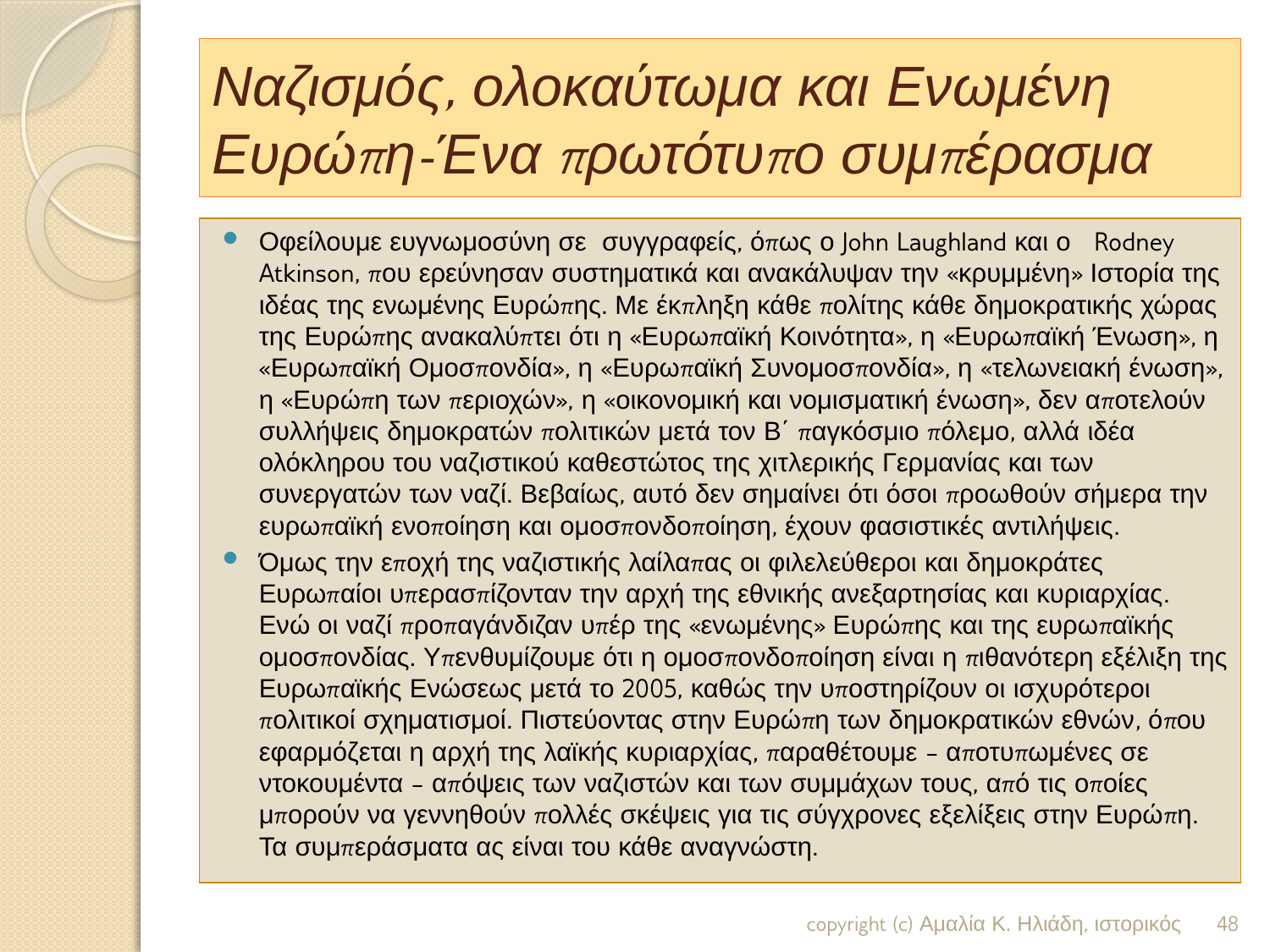

# Ναζισμός, ολοκαύτωμα και Ενωμένη Ευρώπη-Ένα πρωτότυπο συμπέρασμα
Οφείλουμε ευγνωμοσύνη σε  συγγραφείς, όπως ο John Laughland και ο   Rodney Atkinson, που ερεύνησαν συστηματικά και ανακάλυψαν την «κρυμμένη» Ιστορία της ιδέας της ενωμένης Ευρώπης. Με έκπληξη κάθε πολίτης κάθε δημοκρατικής χώρας της Ευρώπης ανακαλύπτει ότι η «Ευρωπαϊκή Κοινότητα», η «Ευρωπαϊκή Ένωση», η «Ευρωπαϊκή Ομοσπονδία», η «Ευρωπαϊκή Συνομοσπονδία», η «τελωνειακή ένωση», η «Ευρώπη των περιοχών», η «οικονομική και νομισματική ένωση», δεν αποτελούν συλλήψεις δημοκρατών πολιτικών μετά τον Β΄ παγκόσμιο πόλεμο, αλλά ιδέα ολόκληρου του ναζιστικού καθεστώτος της χιτλερικής Γερμανίας και των συνεργατών των ναζί. Βεβαίως, αυτό δεν σημαίνει ότι όσοι προωθούν σήμερα την ευρωπαϊκή ενοποίηση και ομοσπονδοποίηση, έχουν φασιστικές αντιλήψεις.
Όμως την εποχή της ναζιστικής λαίλαπας οι φιλελεύθεροι και δημοκράτες Ευρωπαίοι υπερασπίζονταν την αρχή της εθνικής ανεξαρτησίας και κυριαρχίας. Ενώ οι ναζί προπαγάνδιζαν υπέρ της «ενωμένης» Ευρώπης και της ευρωπαϊκής ομοσπονδίας. Υπενθυμίζουμε ότι η ομοσπονδοποίηση είναι η πιθανότερη εξέλιξη της Ευρωπαϊκής Ενώσεως μετά το 2005, καθώς την υποστηρίζουν οι ισχυρότεροι πολιτικοί σχηματισμοί. Πιστεύοντας στην Ευρώπη των δημοκρατικών εθνών, όπου εφαρμόζεται η αρχή της λαϊκής κυριαρχίας, παραθέτουμε – αποτυπωμένες σε ντοκουμέντα – απόψεις των ναζιστών και των συμμάχων τους, από τις οποίες μπορούν να γεννηθούν πολλές σκέψεις για τις σύγχρονες εξελίξεις στην Ευρώπη. Τα συμπεράσματα ας είναι του κάθε αναγνώστη.

copyright (c) Αμαλία Κ. Ηλιάδη, ιστορικός
48